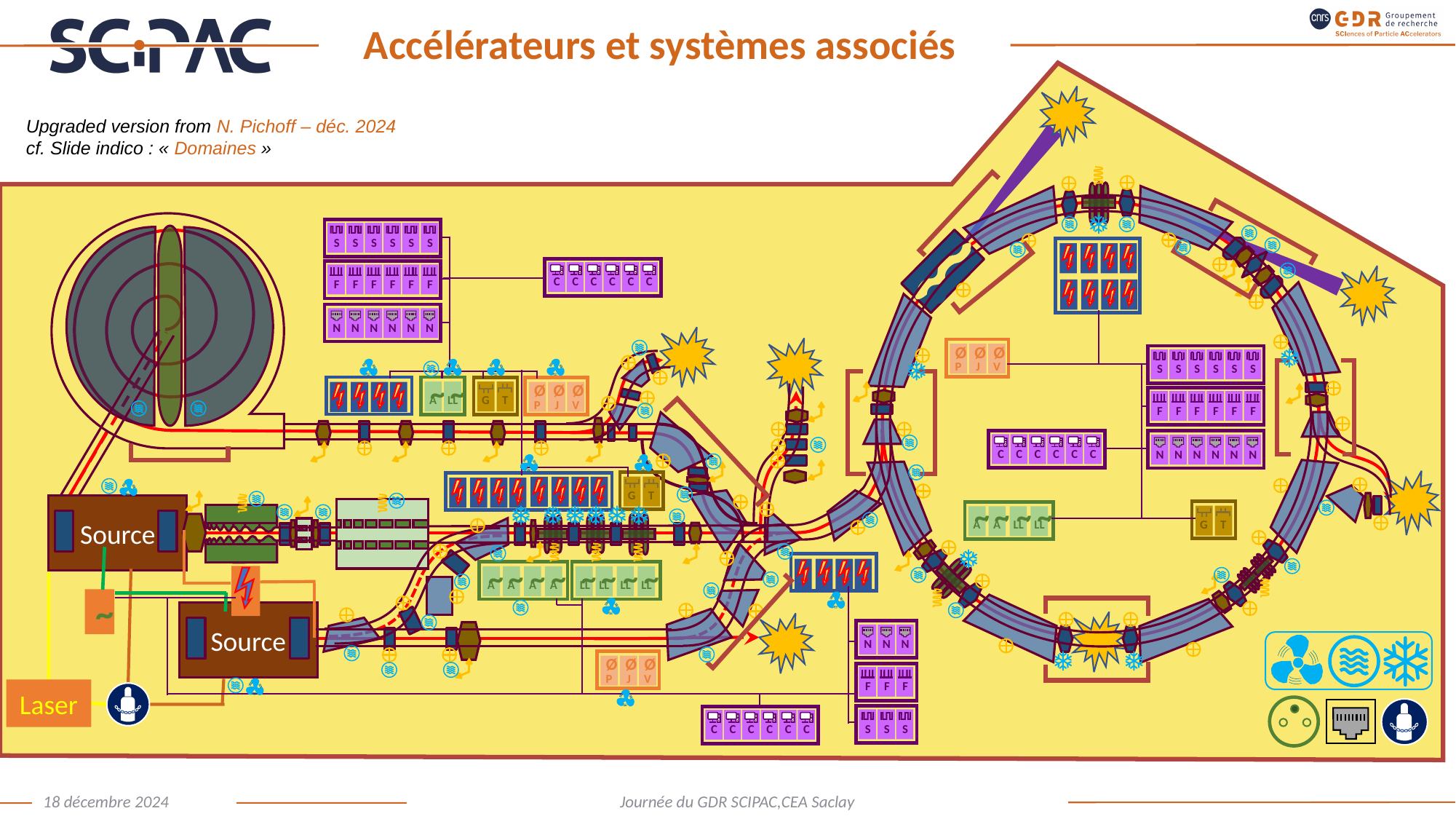

# Accélérateurs et systèmes associés

Upgraded version from N. Pichoff – déc. 2024
cf. Slide indico : « Domaines »

Ø
Ø
Ø

P
J
V

S

S

S

S

S

S

C

C

C

C

C

C

F

F

F

F

F

F

N

N

N

N

N

N

S

S

S

S

S

S
Ø
Ø
Ø

P
J
V

F

F

F

F

F

F

C

C

C

C

C

C

N

N

N

N

N

N

N

N

N

F

F

F

S

S

S

C

C

C

C

C

C

Ø
Ø
Ø

P
J
V
~
~

A
LL
~
~
~
~

A
A
LL
LL

A
A
A
A
LL
LL
LL
LL
~
~
~
~
~
~
~
~
~
~
~
~

G
T

G
T

G
T
Source

~
Laser

Source

18 décembre 2024
Journée du GDR SCIPAC,CEA Saclay